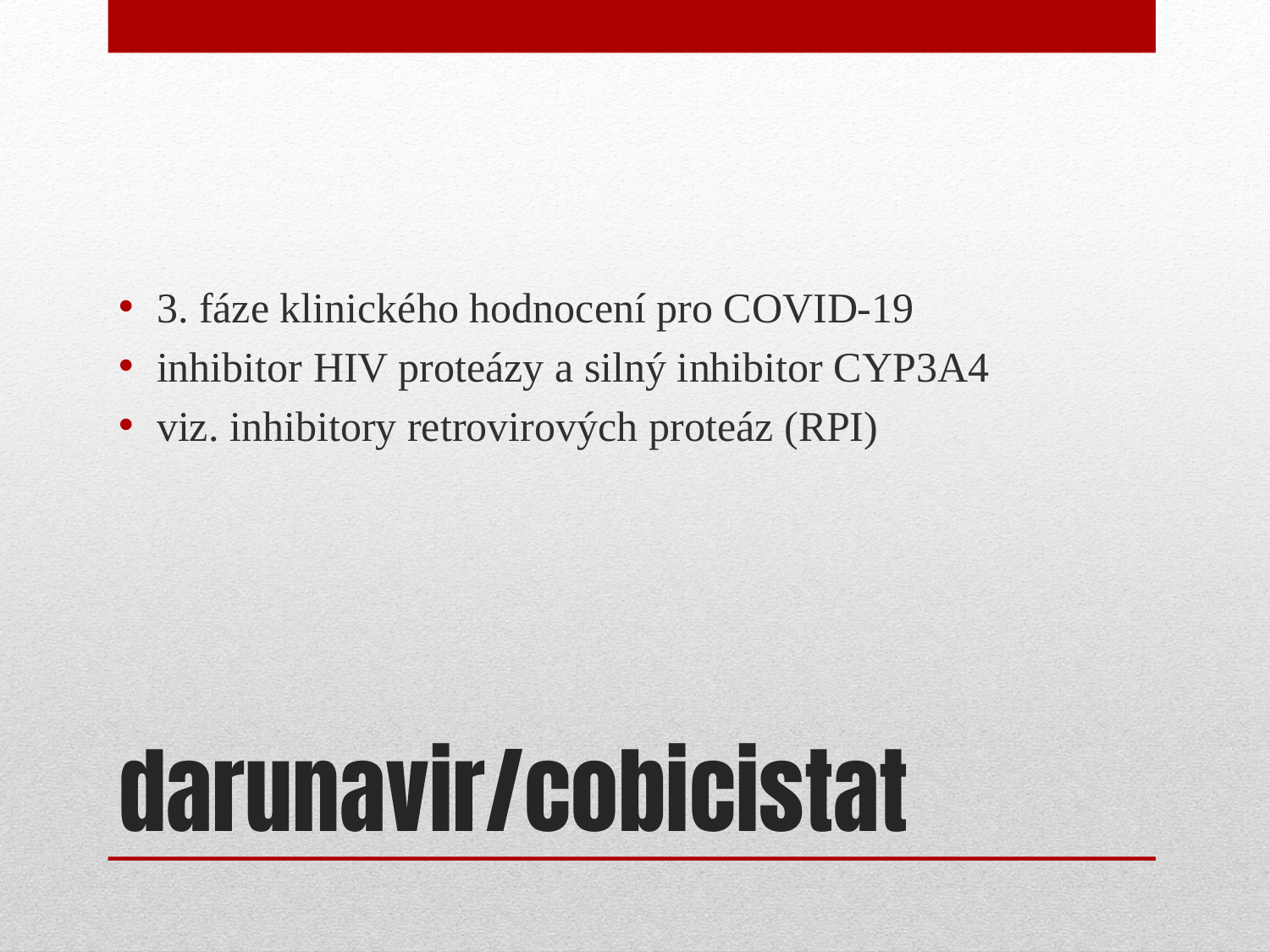

3. fáze klinického hodnocení pro COVID-19
inhibitor HIV proteázy a silný inhibitor CYP3A4
viz. inhibitory retrovirových proteáz (RPI)
# darunavir/cobicistat